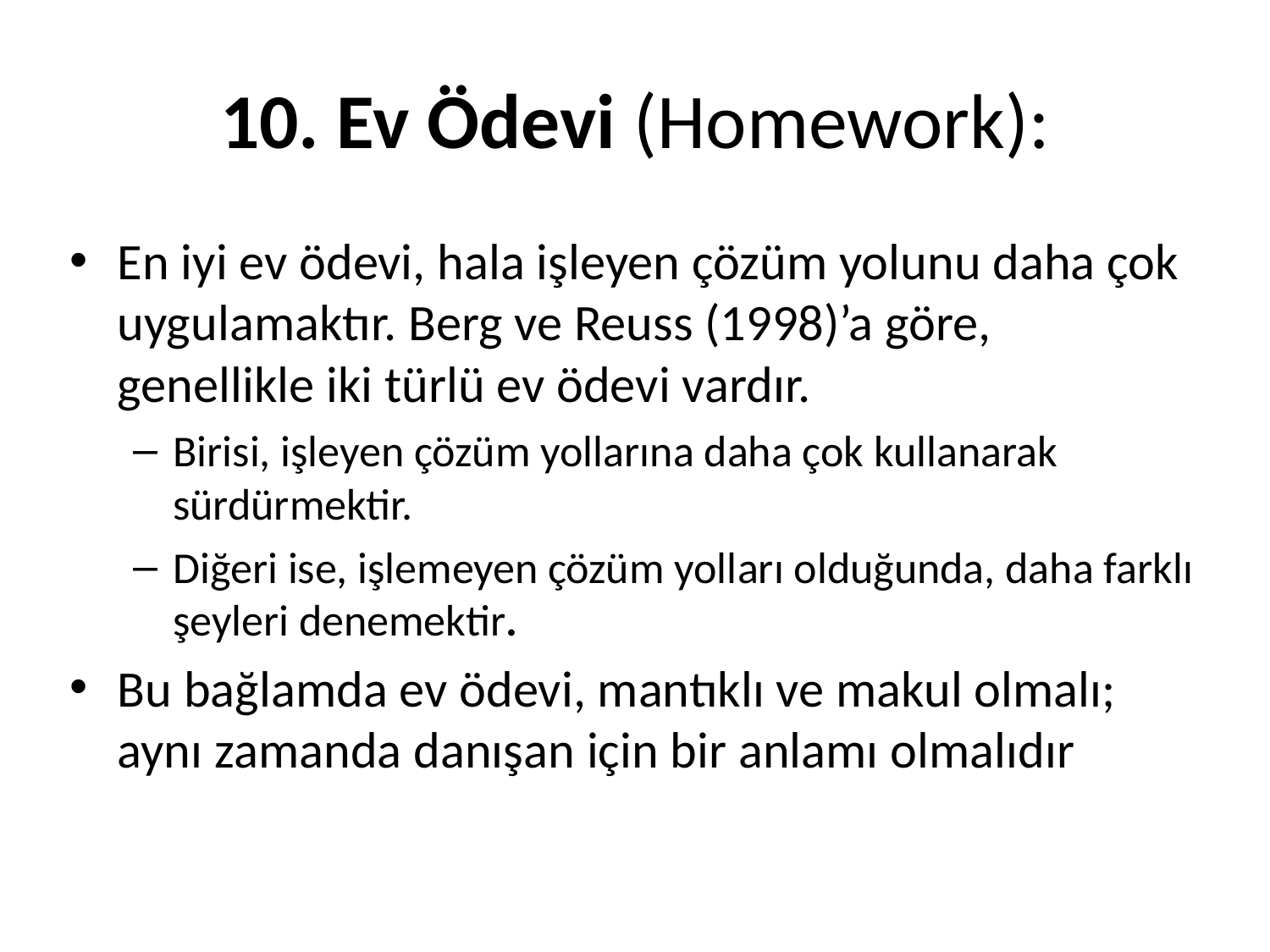

# 10. Ev Ödevi (Homework):
En iyi ev ödevi, hala işleyen çözüm yolunu daha çok uygulamaktır. Berg ve Reuss (1998)’a göre, genellikle iki türlü ev ödevi vardır.
Birisi, işleyen çözüm yollarına daha çok kullanarak sürdürmektir.
Diğeri ise, işlemeyen çözüm yolları olduğunda, daha farklı şeyleri denemektir.
Bu bağlamda ev ödevi, mantıklı ve makul olmalı; aynı zamanda danışan için bir anlamı olmalıdır